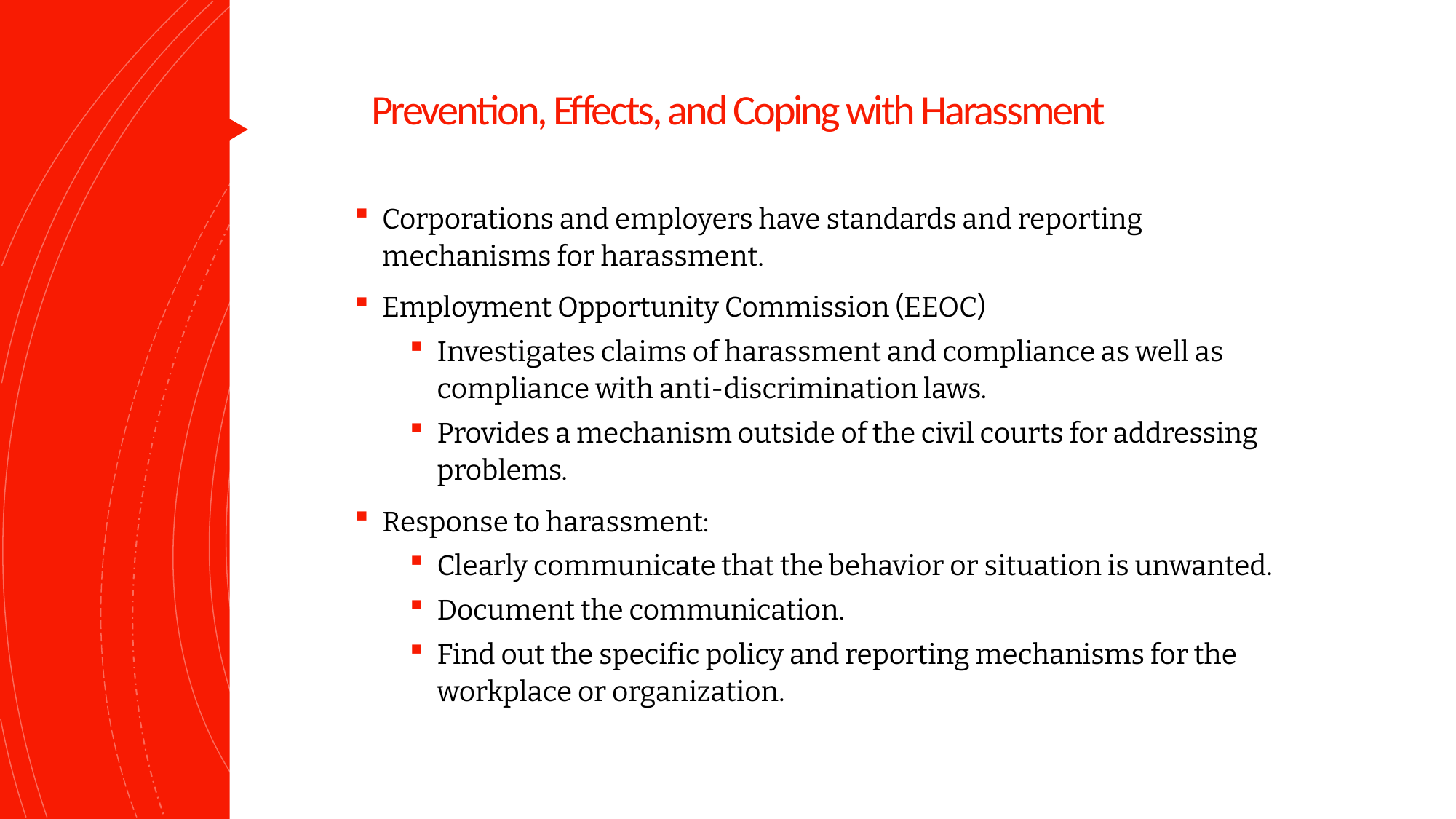

Prevention, Effects, and Coping with Harassment

Corporations and employers have standards and reporting mechanisms for harassment.
Employment Opportunity Commission (EEOC)
Investigates claims of harassment and compliance as well as compliance with anti-discrimination laws.
Provides a mechanism outside of the civil courts for addressing problems.
Response to harassment:
Clearly communicate that the behavior or situation is unwanted.
Document the communication.
Find out the specific policy and reporting mechanisms for the workplace or organization.